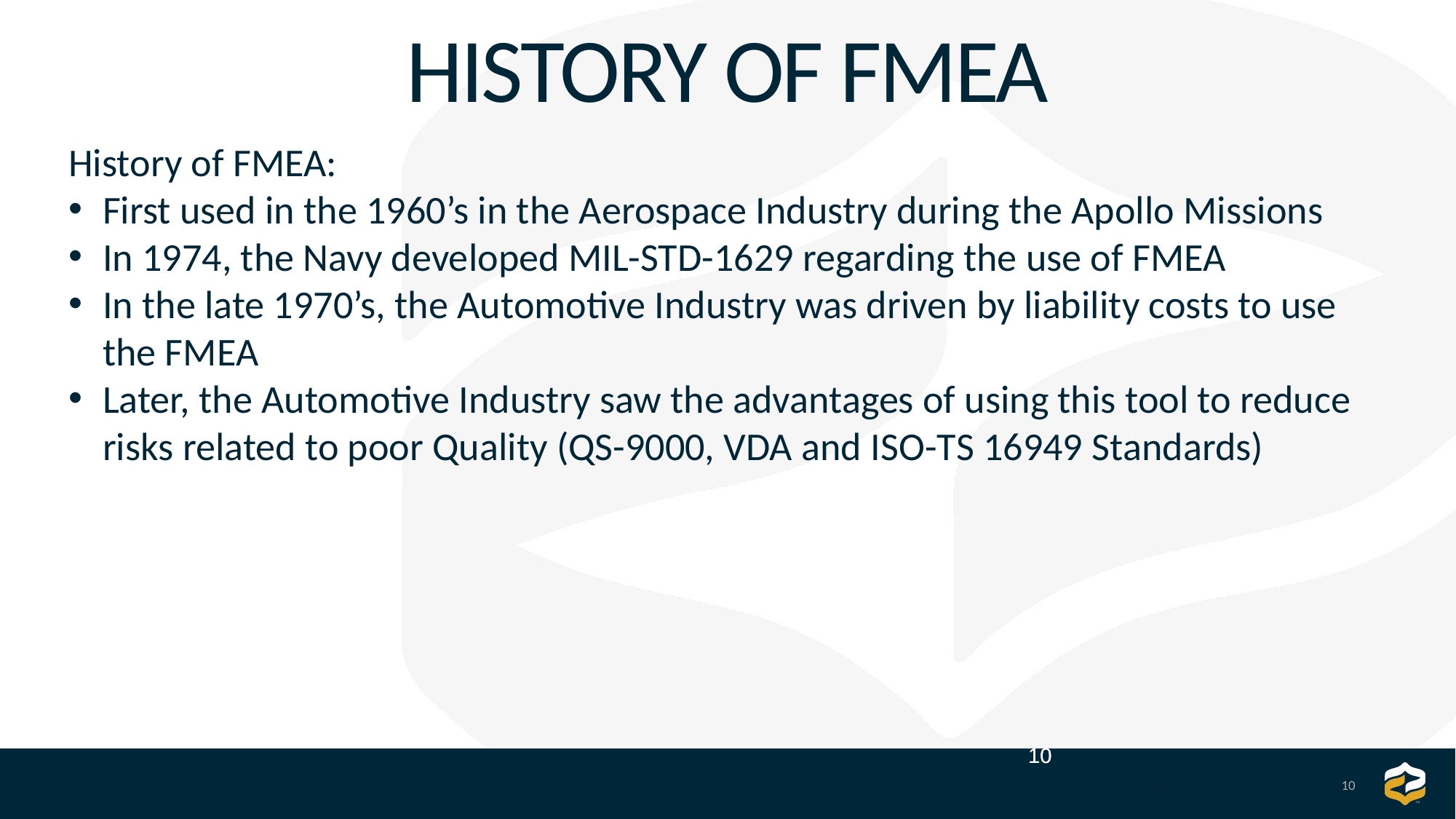

History of FMEA
History of FMEA:
First used in the 1960’s in the Aerospace Industry during the Apollo Missions
In 1974, the Navy developed MIL-STD-1629 regarding the use of FMEA
In the late 1970’s, the Automotive Industry was driven by liability costs to use the FMEA
Later, the Automotive Industry saw the advantages of using this tool to reduce risks related to poor Quality (QS-9000, VDA and ISO-TS 16949 Standards)

10
10
10
9/8/2025